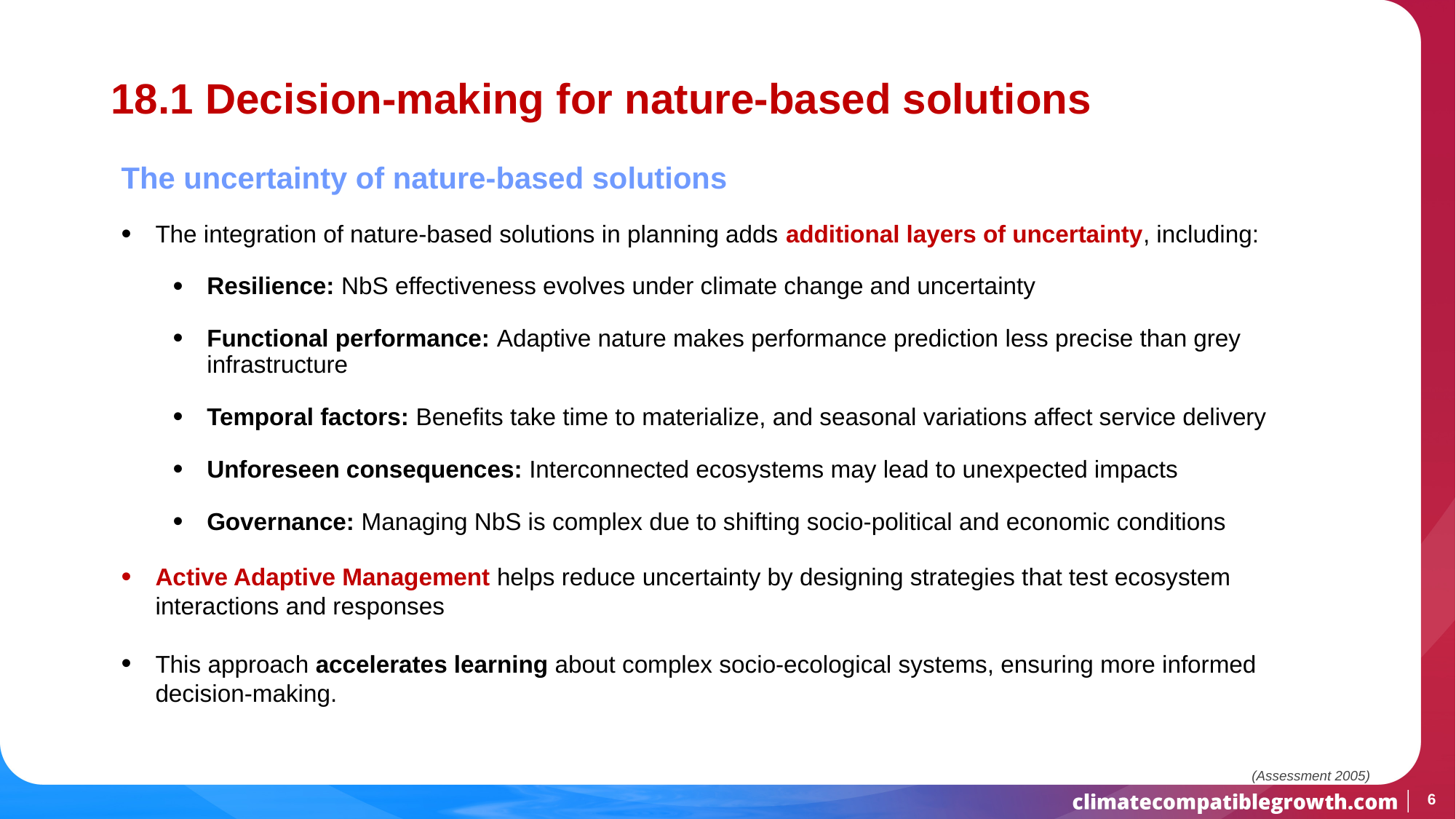

# 18.1 Decision-making for nature-based solutions
The uncertainty of nature-based solutions

The integration of nature-based solutions in planning adds additional layers of uncertainty, including:

Resilience: NbS effectiveness evolves under climate change and uncertainty

Functional performance: Adaptive nature makes performance prediction less precise than grey infrastructure

Temporal factors: Benefits take time to materialize, and seasonal variations affect service delivery

Unforeseen consequences: Interconnected ecosystems may lead to unexpected impacts

Governance: Managing NbS is complex due to shifting socio-political and economic conditions

Active Adaptive Management helps reduce uncertainty by designing strategies that test ecosystem interactions and responses

This approach accelerates learning about complex socio-ecological systems, ensuring more informed decision-making.
(Assessment 2005)
6